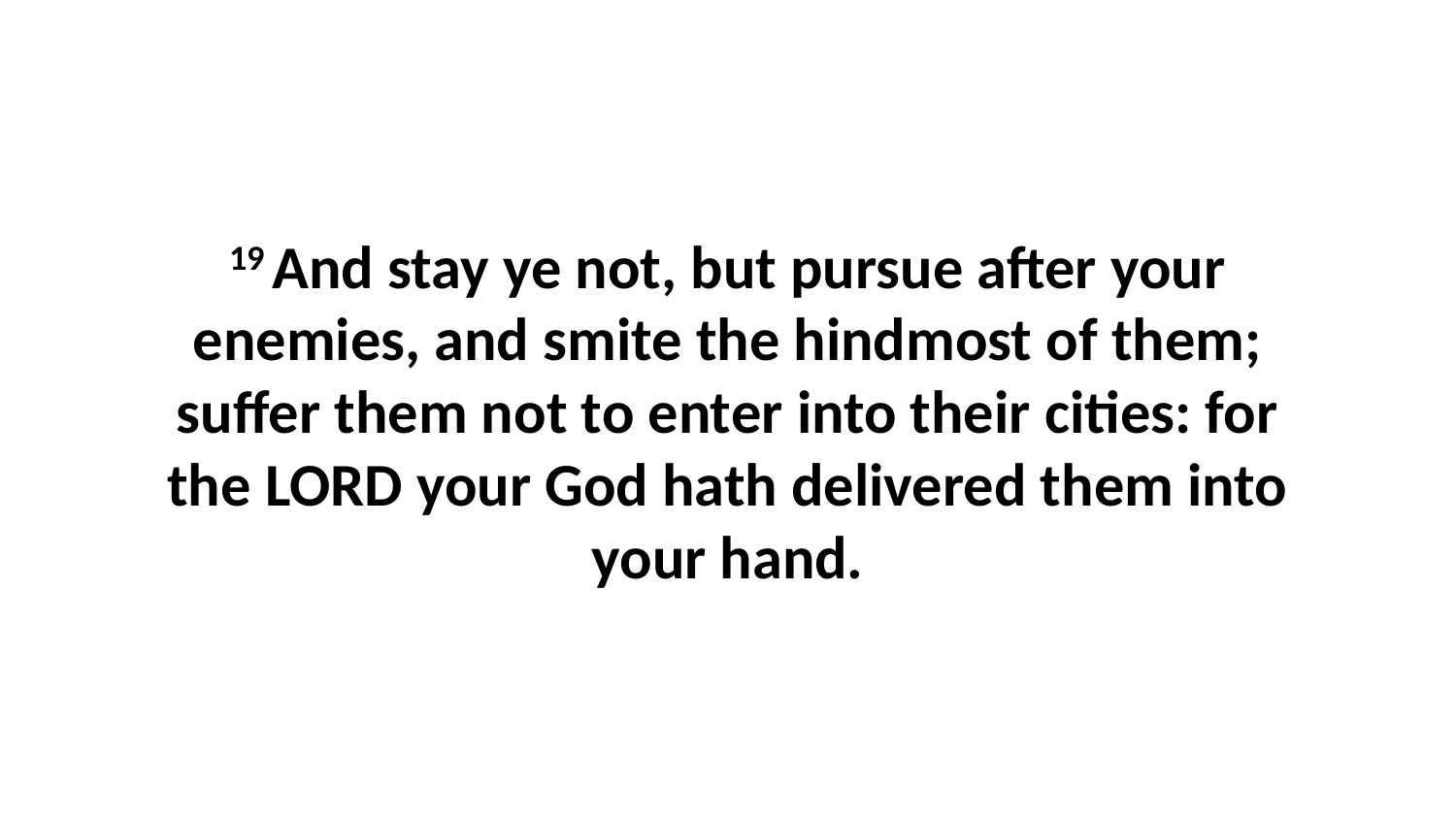

19 And stay ye not, but pursue after your enemies, and smite the hindmost of them; suffer them not to enter into their cities: for the LORD your God hath delivered them into your hand.